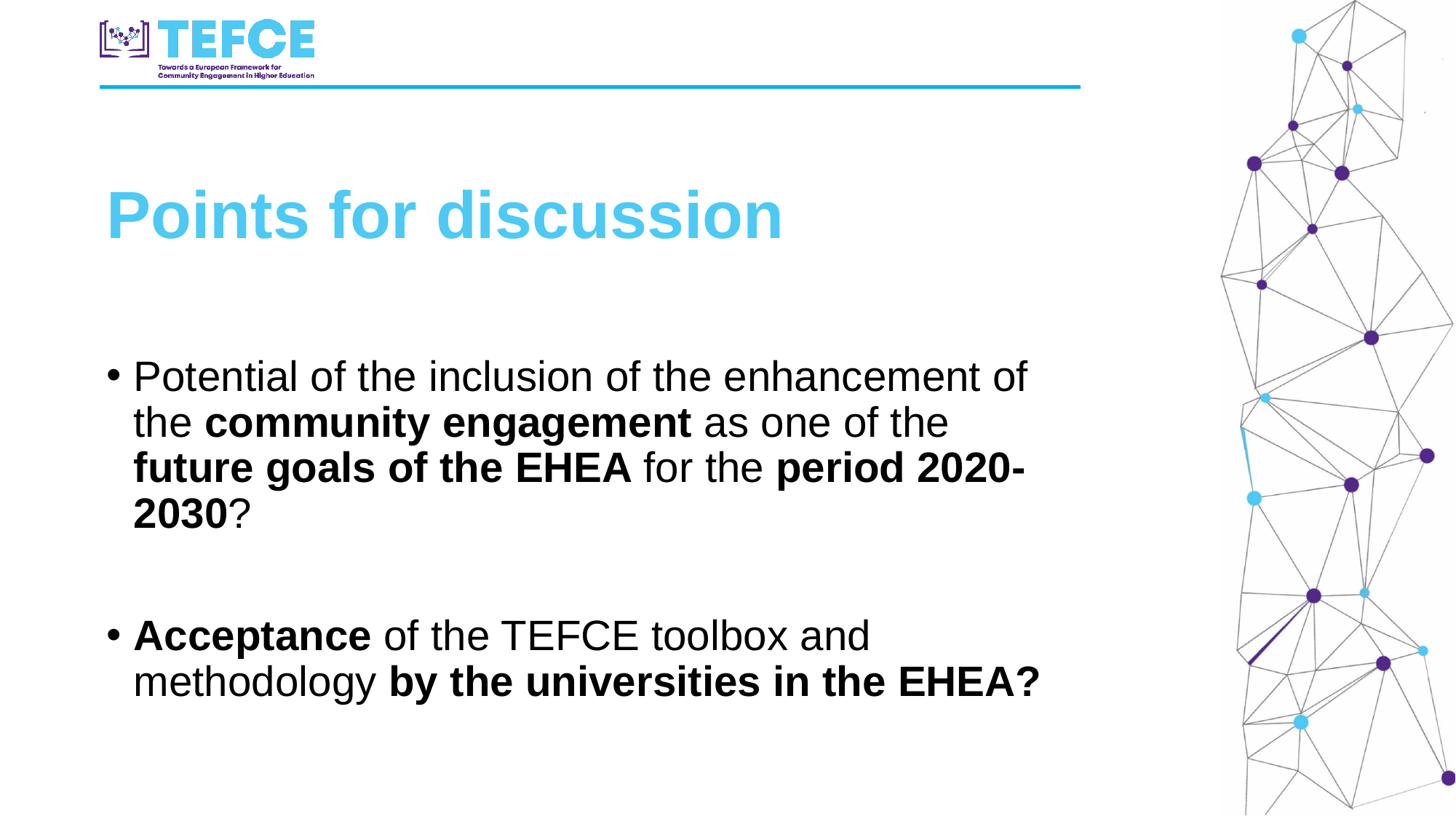

Points for discussion
Potential of the inclusion of the enhancement of the community engagement as one of the future goals of the EHEA for the period 2020-2030?

Acceptance of the TEFCE toolbox and methodology by the universities in the EHEA?